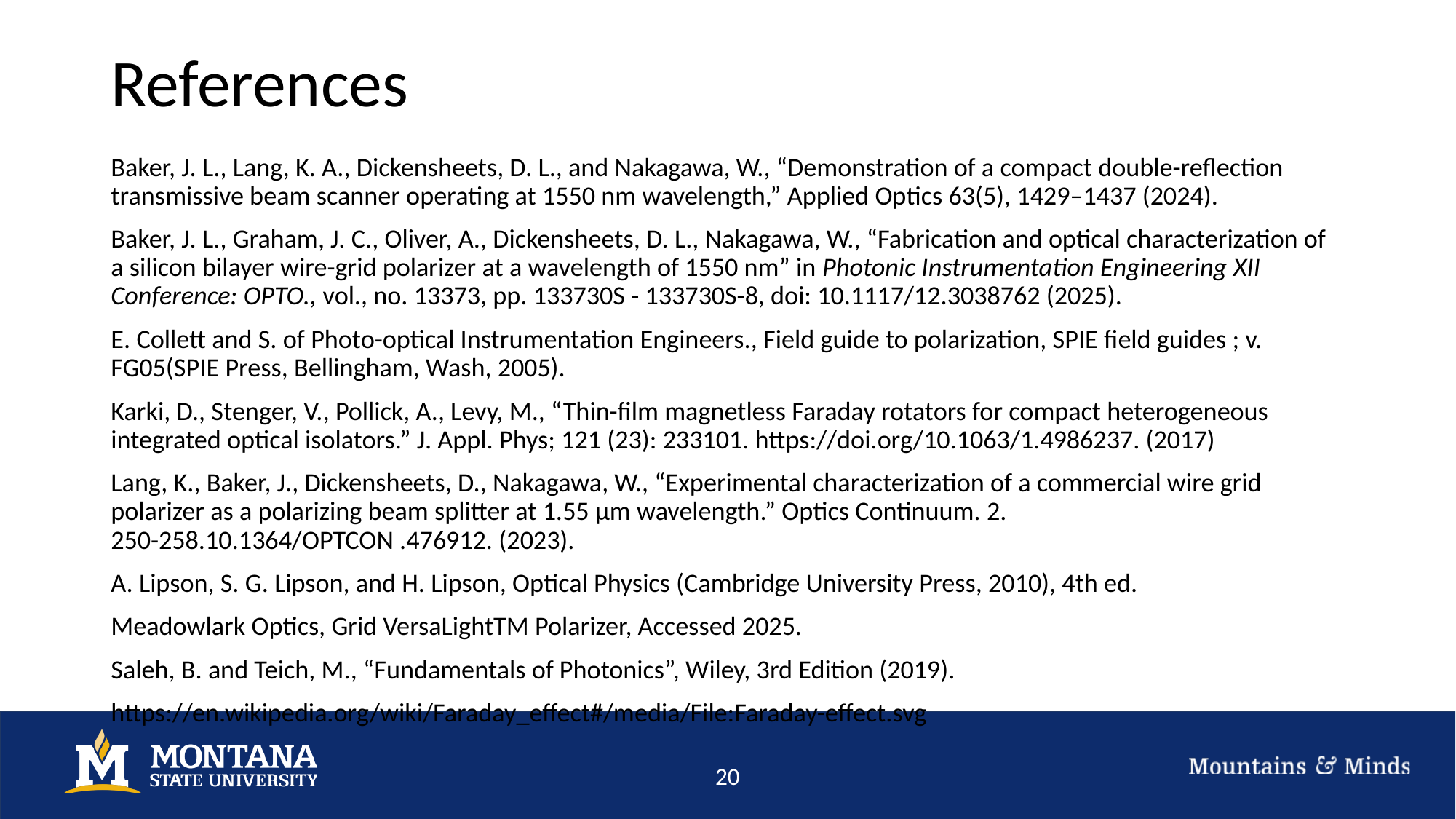

# References
Baker, J. L., Lang, K. A., Dickensheets, D. L., and Nakagawa, W., “Demonstration of a compact double-reflection transmissive beam scanner operating at 1550 nm wavelength,” Applied Optics 63(5), 1429–1437 (2024).
Baker, J. L., Graham, J. C., Oliver, A., Dickensheets, D. L., Nakagawa, W., “Fabrication and optical characterization of a silicon bilayer wire-grid polarizer at a wavelength of 1550 nm” in Photonic Instrumentation Engineering XII Conference: OPTO., vol., no. 13373, pp. 133730S - 133730S-8, doi: 10.1117/12.3038762 (2025).
E. Collett and S. of Photo-optical Instrumentation Engineers., Field guide to polarization, SPIE field guides ; v. FG05(SPIE Press, Bellingham, Wash, 2005).
Karki, D., Stenger, V., Pollick, A., Levy, M., “Thin-film magnetless Faraday rotators for compact heterogeneous integrated optical isolators.” J. Appl. Phys; 121 (23): 233101. https://doi.org/10.1063/1.4986237. (2017)
Lang, K., Baker, J., Dickensheets, D., Nakagawa, W., “Experimental characterization of a commercial wire grid polarizer as a polarizing beam splitter at 1.55 µm wavelength.” Optics Continuum. 2. 250-258.10.1364/OPTCON .476912. (2023).
A. Lipson, S. G. Lipson, and H. Lipson, Optical Physics (Cambridge University Press, 2010), 4th ed.
Meadowlark Optics, Grid VersaLightTM Polarizer, Accessed 2025.
Saleh, B. and Teich, M., “Fundamentals of Photonics”, Wiley, 3rd Edition (2019).
https://en.wikipedia.org/wiki/Faraday_effect#/media/File:Faraday-effect.svg

20